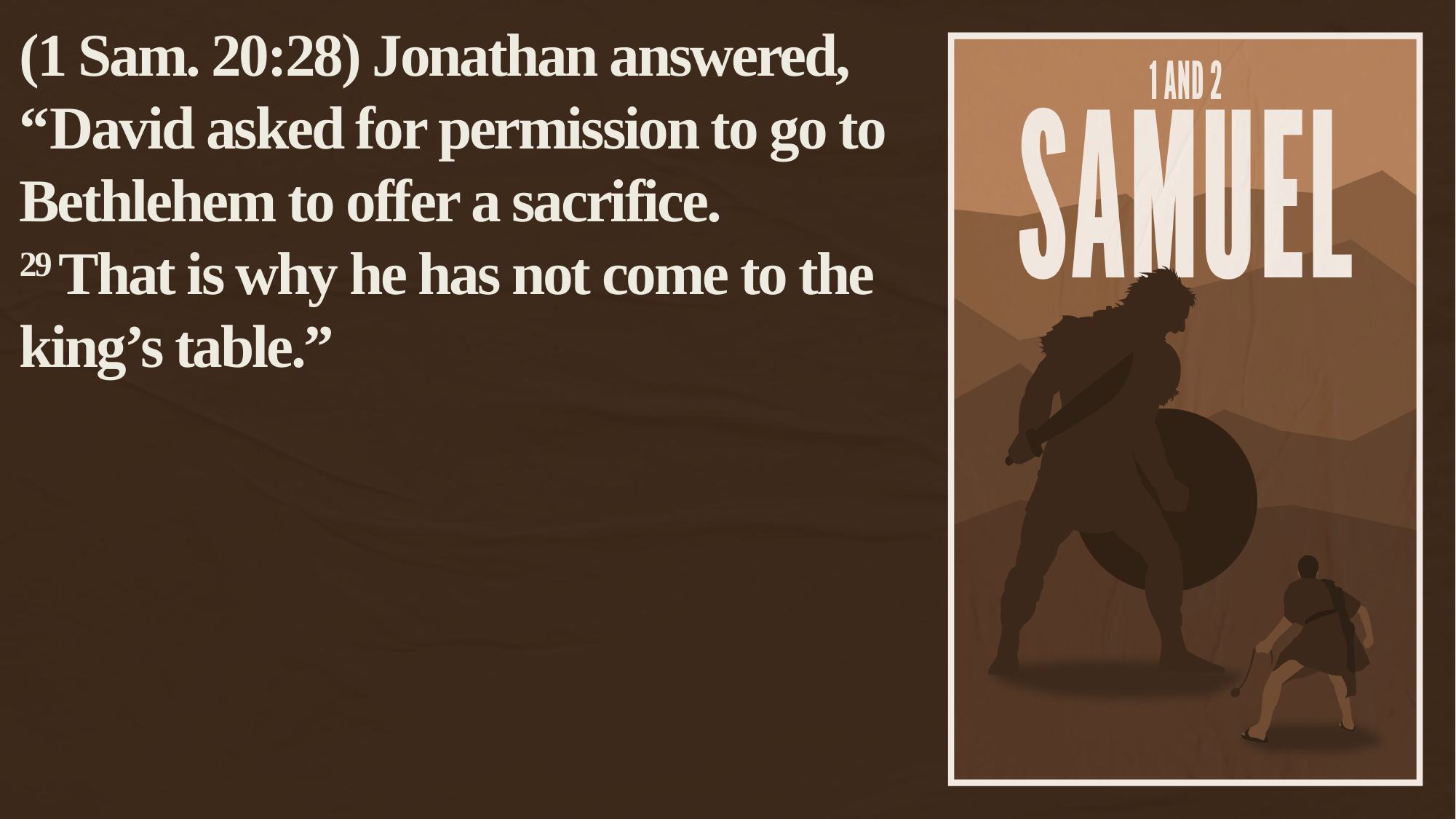

(1 Sam. 20:28) Jonathan answered,
“David asked for permission to go to Bethlehem to offer a sacrifice.
29 That is why he has not come to the king’s table.”